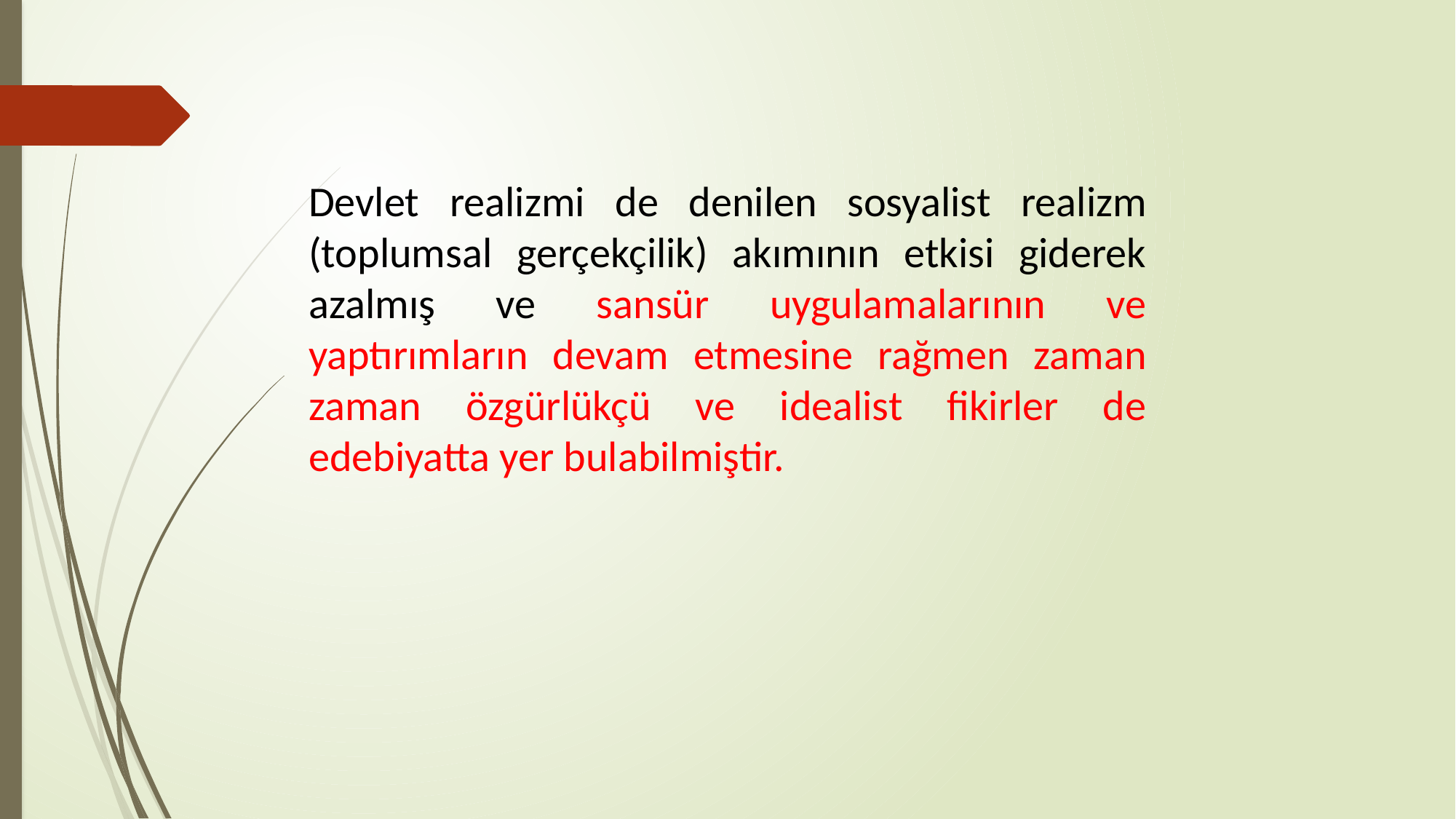

Devlet realizmi de denilen sosyalist realizm (toplumsal gerçekçilik) akımının etkisi giderek azalmış ve sansür uygulamalarının ve yaptırımların devam etmesine rağmen zaman zaman özgürlükçü ve idealist fikirler de edebiyatta yer bulabilmiştir.